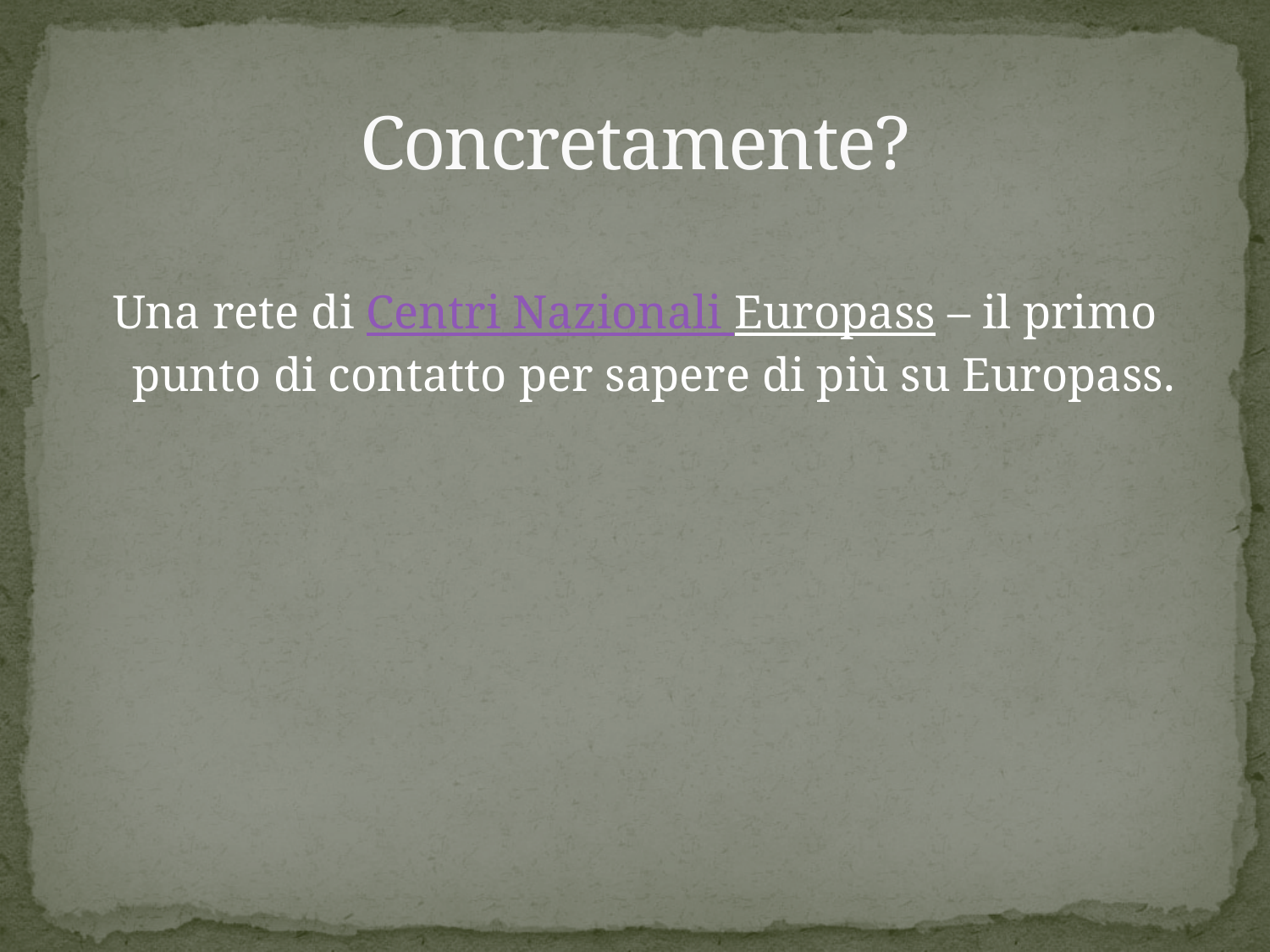

# Concretamente?

Una rete di Centri Nazionali Europass – il primo punto di contatto per sapere di più su Europass.